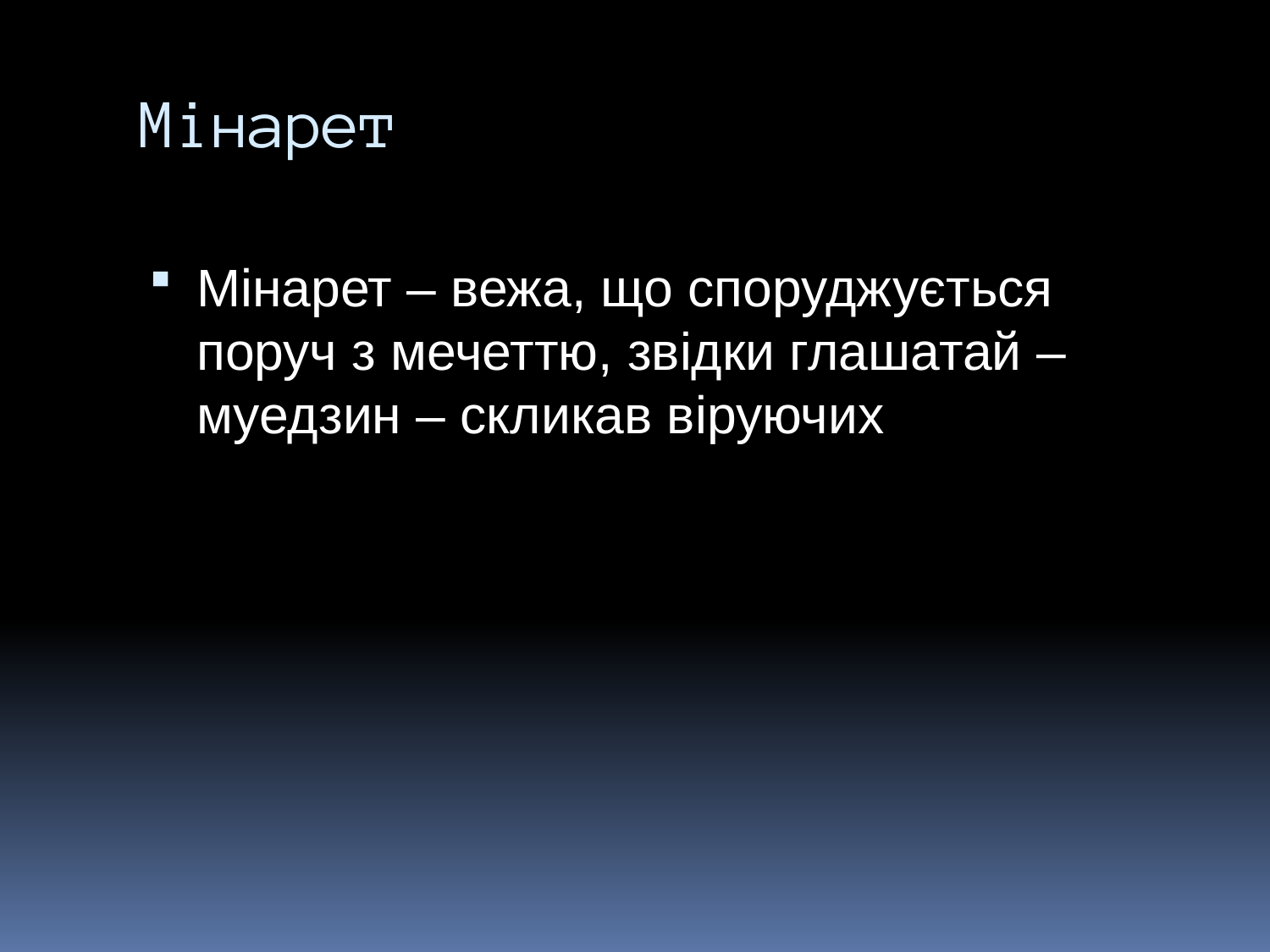

# Мінарет
Мінарет – вежа, що споруджується поруч з мечеттю, звідки глашатай – муедзин – скликав віруючих